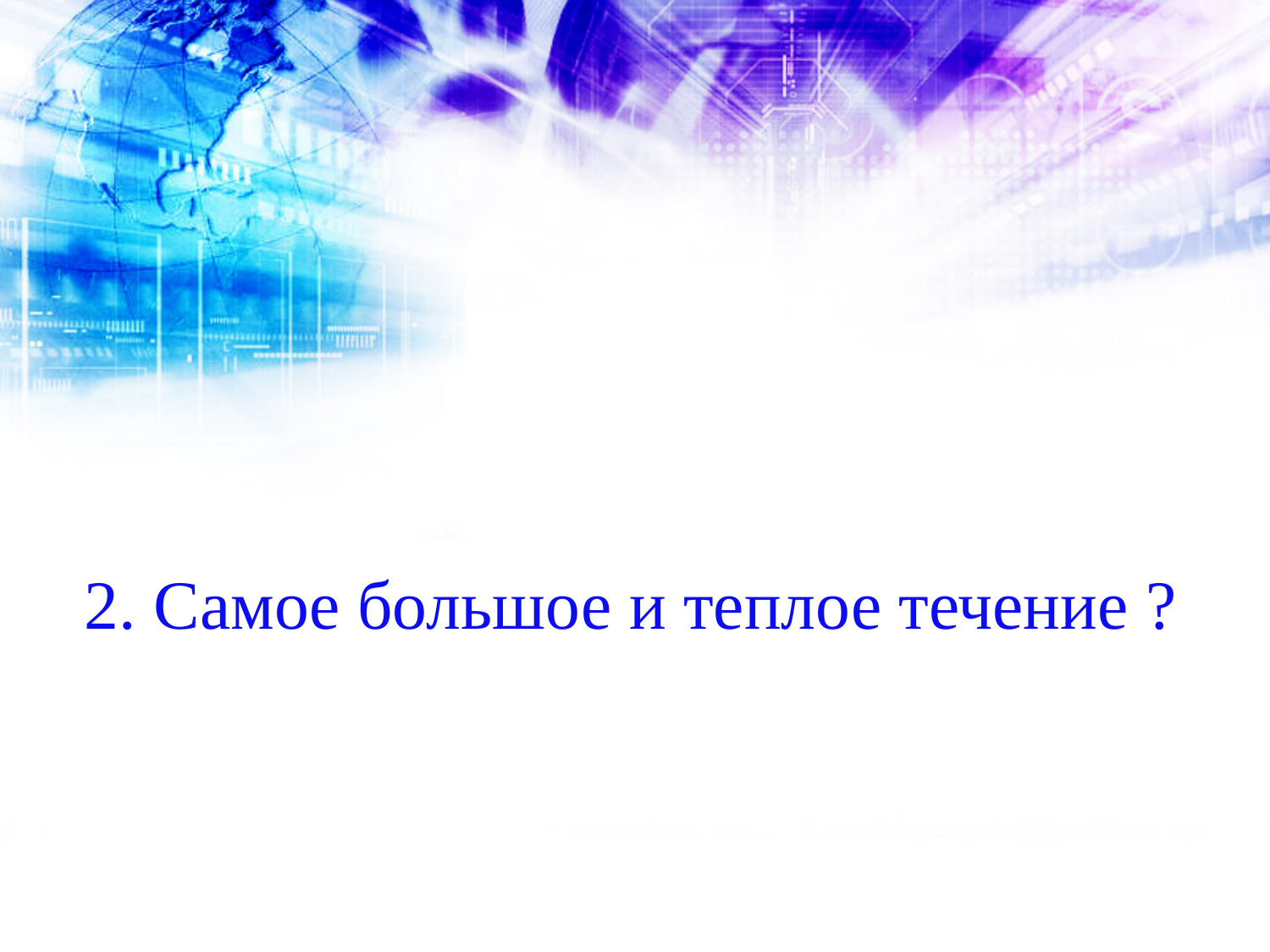

# 2. Самое большое и теплое течение ?